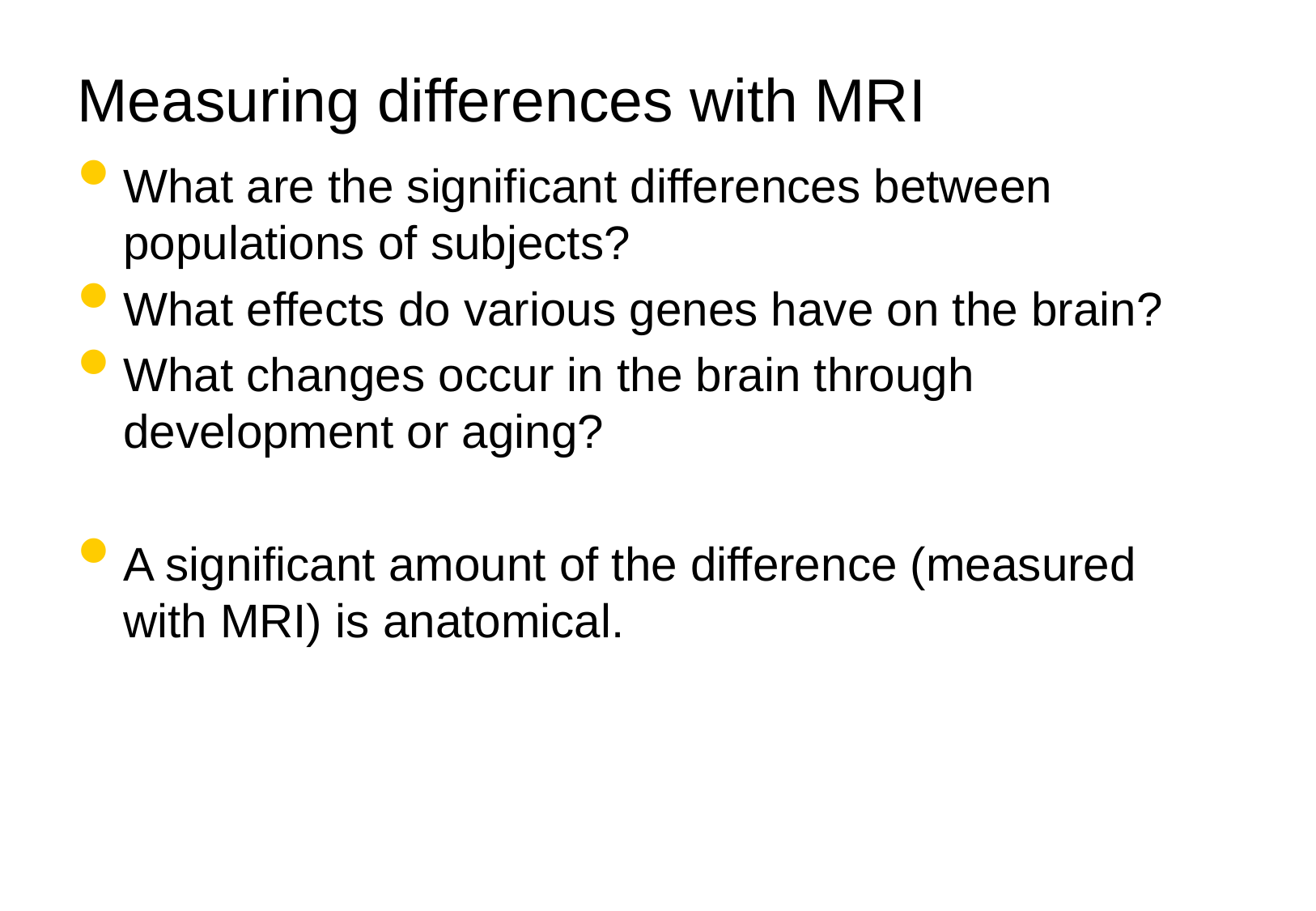

# Measuring differences with MRI
What are the significant differences between populations of subjects?
What effects do various genes have on the brain?
What changes occur in the brain through development or aging?

A significant amount of the difference (measured with MRI) is anatomical.